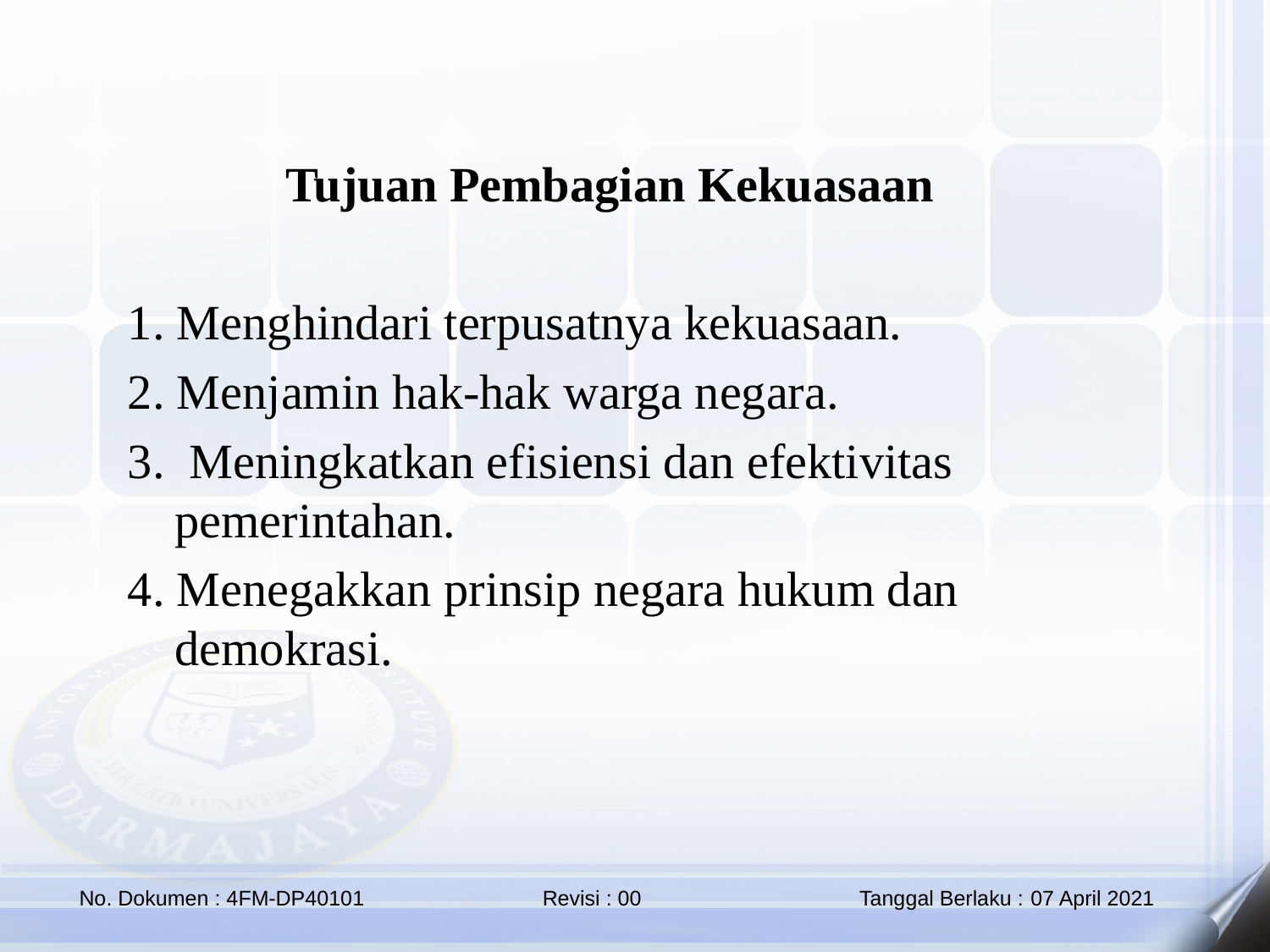

Tujuan Pembagian Kekuasaan

1. Menghindari terpusatnya kekuasaan.
2. Menjamin hak-hak warga negara.
3.  Meningkatkan efisiensi dan efektivitas pemerintahan.
4. Menegakkan prinsip negara hukum dan demokrasi.